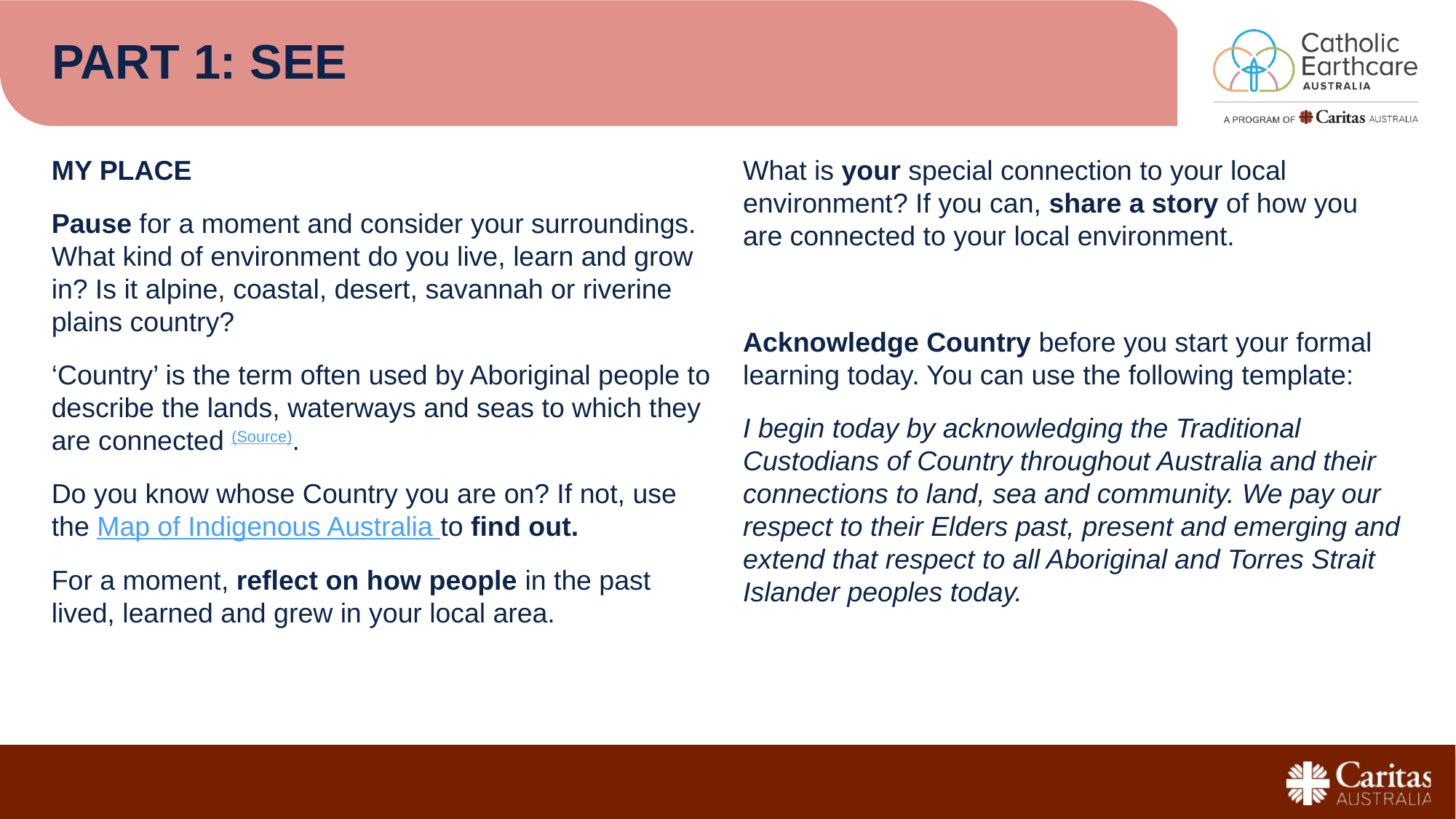

# PArt 1: see
MY PLACE
Pause for a moment and consider your surroundings. What kind of environment do you live, learn and grow in? Is it alpine, coastal, desert, savannah or riverine plains country?
‘Country’ is the term often used by Aboriginal people to describe the lands, waterways and seas to which they are connected (Source).
Do you know whose Country you are on? If not, use the Map of Indigenous Australia to find out.
For a moment, reflect on how people in the past lived, learned and grew in your local area.

What is your special connection to your local environment? If you can, share a story of how you are connected to your local environment.

Acknowledge Country before you start your formal learning today. You can use the following template:
I begin today by acknowledging the Traditional Custodians of Country throughout Australia and their connections to land, sea and community. We pay our respect to their Elders past, present and emerging and extend that respect to all Aboriginal and Torres Strait Islander peoples today.